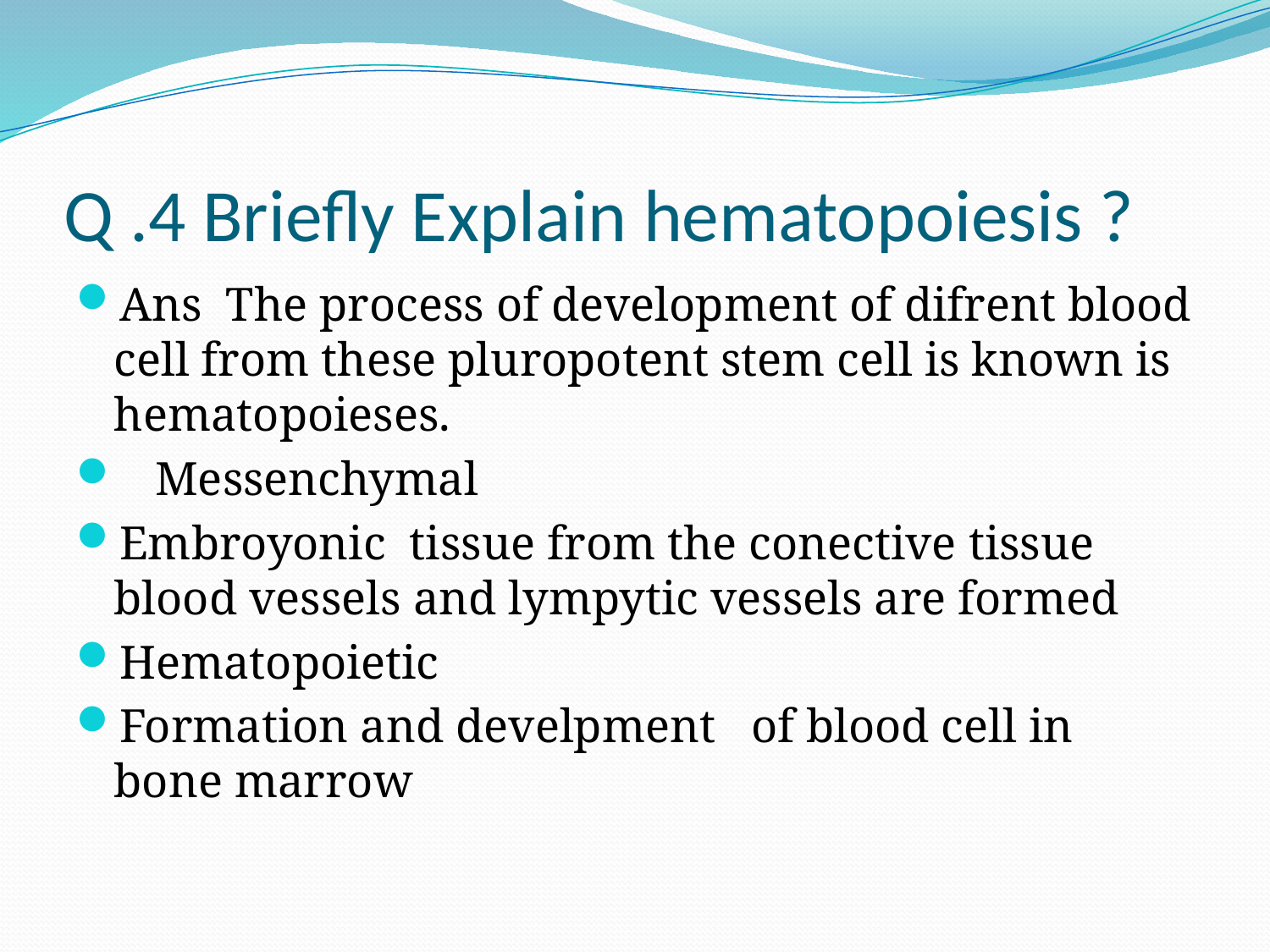

# Q .4 Briefly Explain hematopoiesis ?
Ans  The process of development of difrent blood cell from these pluropotent stem cell is known is hematopoieses.
   Messenchymal
Embroyonic  tissue from the conective tissue blood vessels and lympytic vessels are formed
Hematopoietic
Formation and develpment   of blood cell in bone marrow